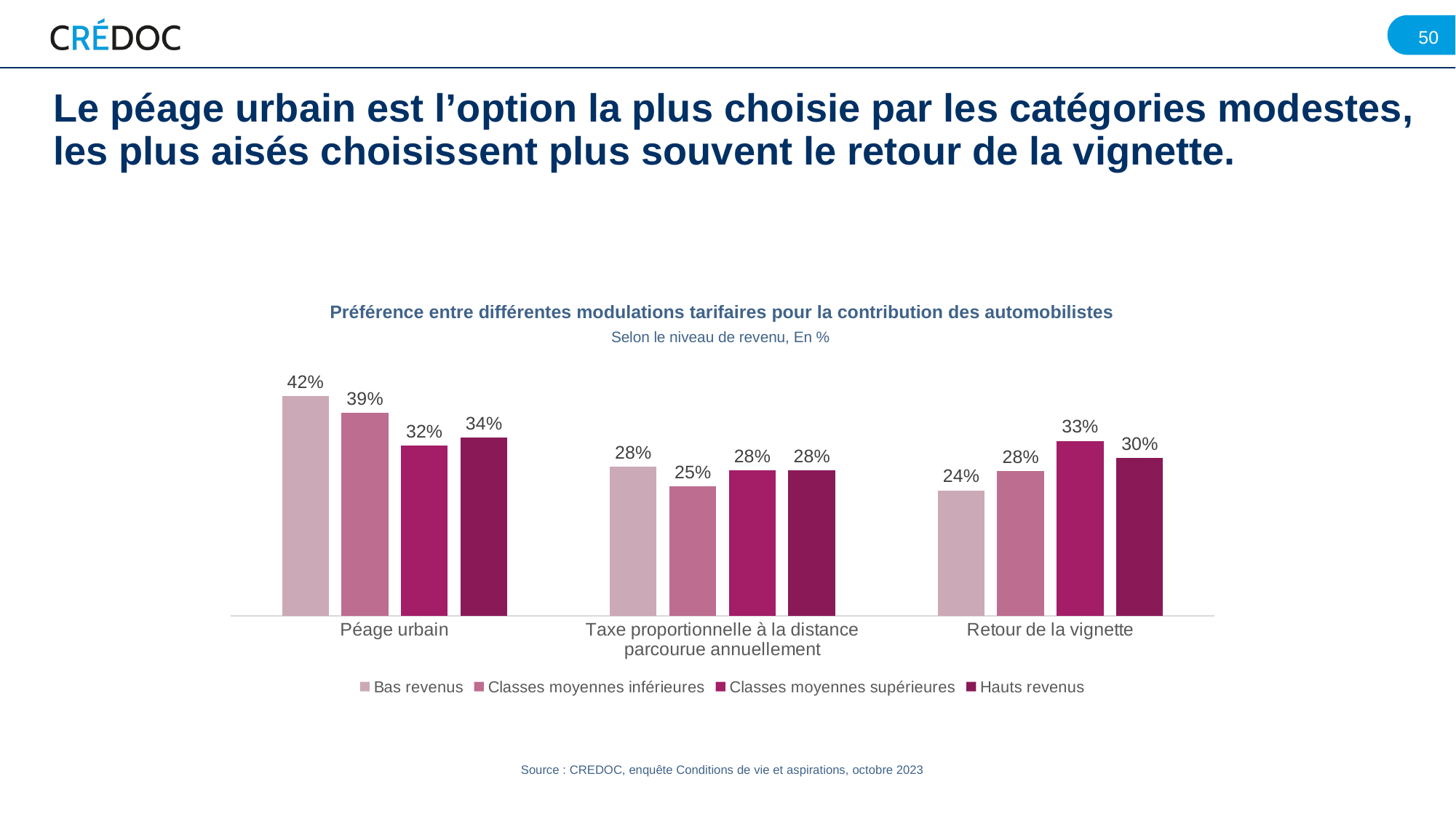

Le péage urbain est l’option la plus choisie par les catégories modestes, les plus aisés choisissent plus souvent le retour de la vignette.
Préférence entre différentes modulations tarifaires pour la contribution des automobilistes
Selon le niveau de revenu, En %

### Chart

| Category | Bas revenus | Classes moyennes inférieures | Classes moyennes supérieures | Hauts revenus |
|---|---|---|---|---|
| Péage urbain | 0.4173541 | 0.38592997 | 0.3235455 | 0.33861204 |
| Taxe proportionnelle à la distance parcourue annuellement | 0.28353086 | 0.24556862 | 0.27595626 | 0.27587838 |
| Retour de la vignette | 0.23839702 | 0.27546016 | 0.33249153 | 0.30006841 |
Source : CREDOC, enquête Conditions de vie et aspirations, octobre 2023